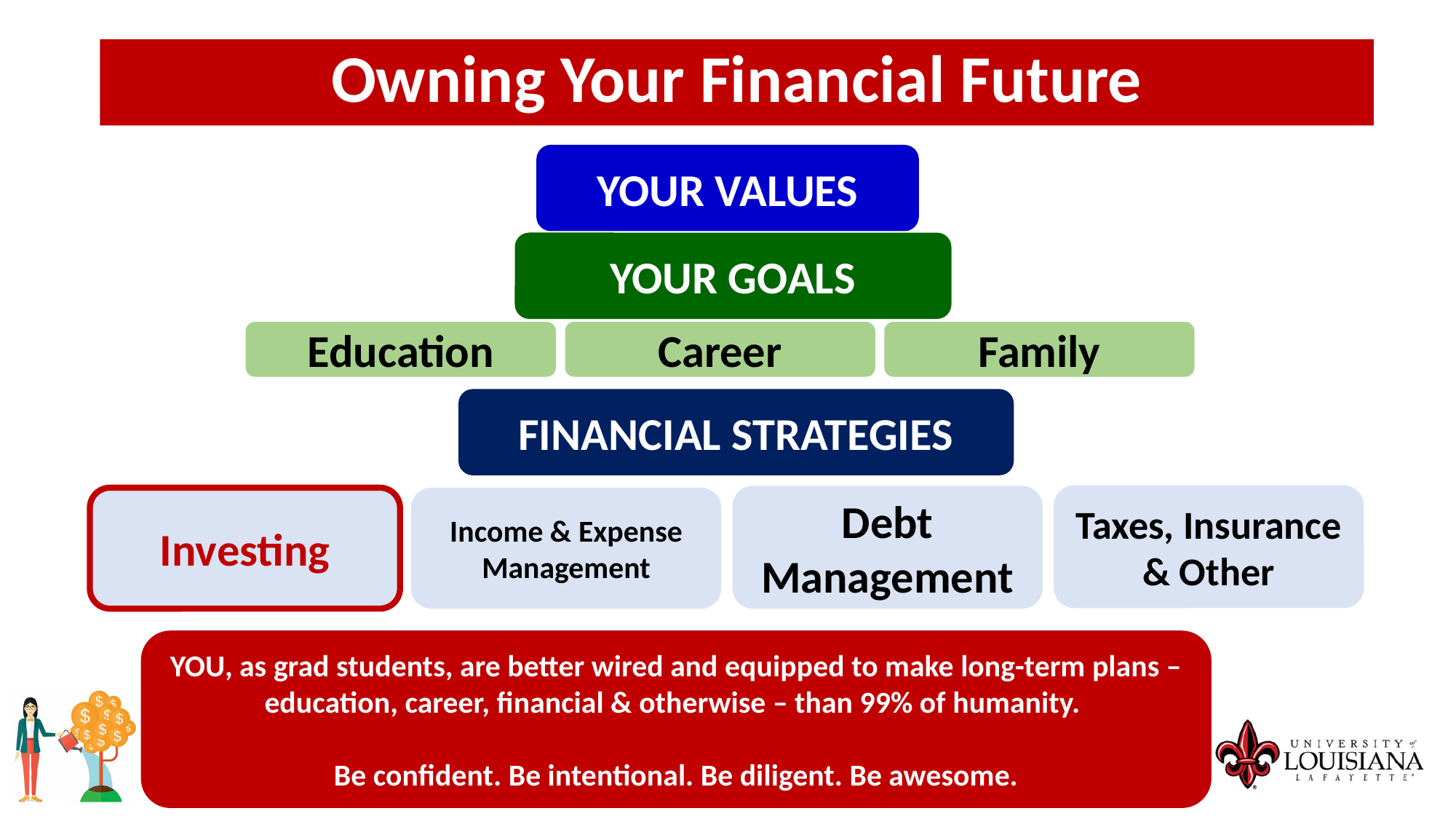

Owning Your Financial Future
YOUR VALUES
YOUR GOALS
Education
Career
Family
FINANCIAL STRATEGIES
Taxes, Insurance & Other
Debt Management
Investing
Income & Expense Management
YOU, as grad students, are better wired and equipped to make long-term plans – education, career, financial & otherwise – than 99% of humanity.

Be confident. Be intentional. Be diligent. Be awesome.